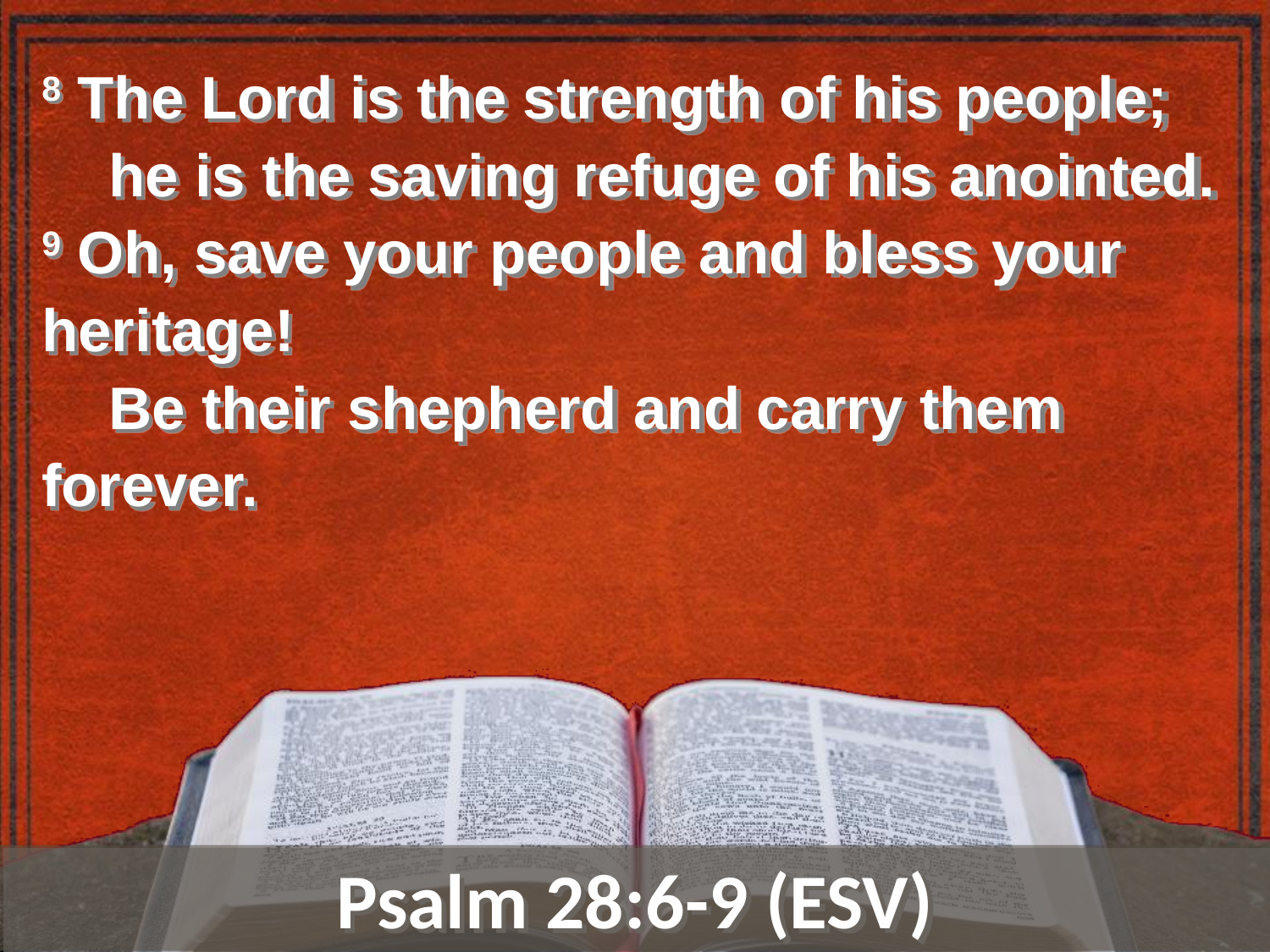

8 The Lord is the strength of his people;
    he is the saving refuge of his anointed.
9 Oh, save your people and bless your heritage!
    Be their shepherd and carry them forever.
Psalm 28:6-9 (ESV)